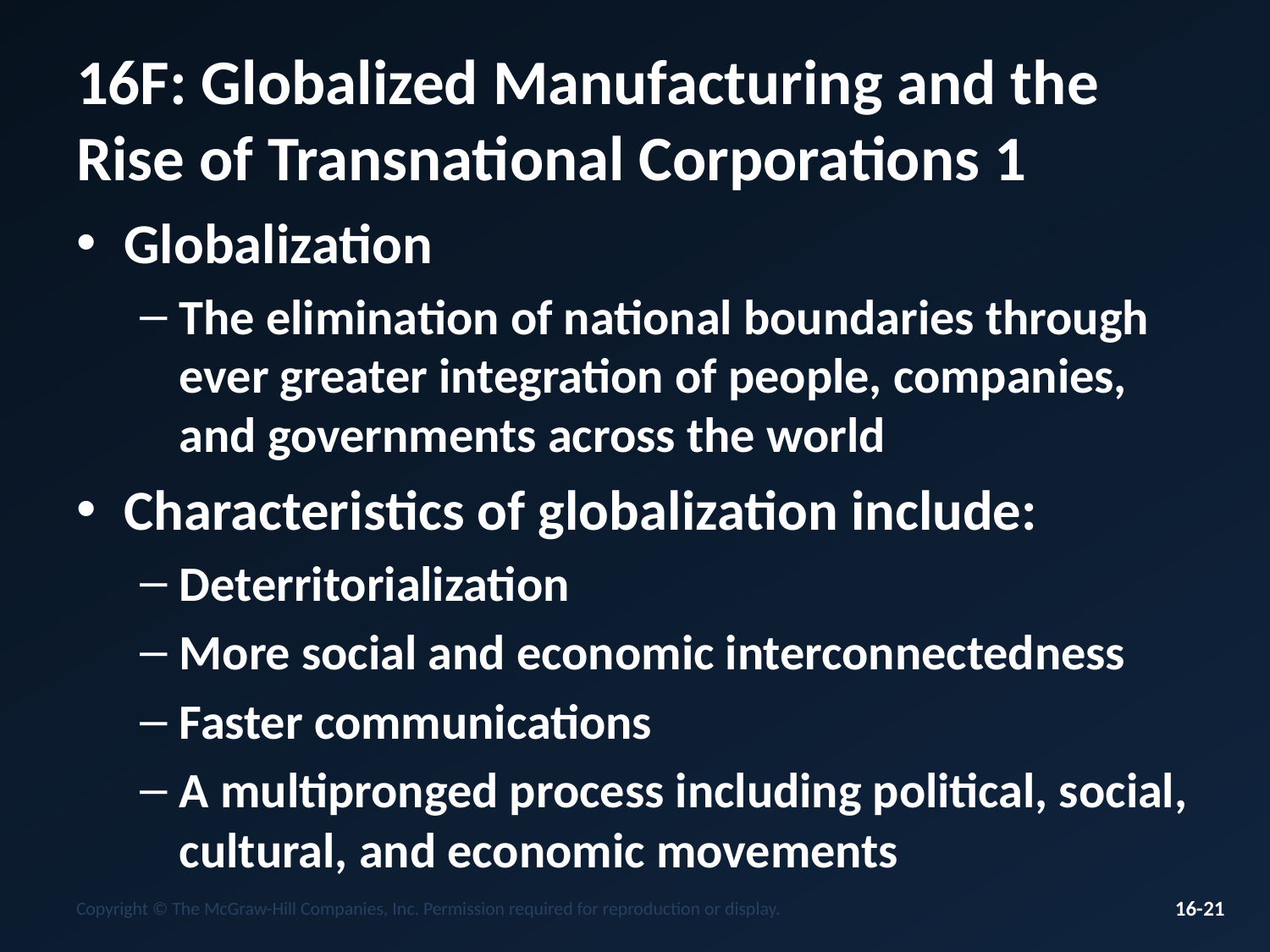

# 16F: Globalized Manufacturing and the Rise of Transnational Corporations 1
Globalization
The elimination of national boundaries through ever greater integration of people, companies, and governments across the world
Characteristics of globalization include:
Deterritorialization
More social and economic interconnectedness
Faster communications
A multipronged process including political, social, cultural, and economic movements

Copyright © The McGraw-Hill Companies, Inc. Permission required for reproduction or display.
16-21